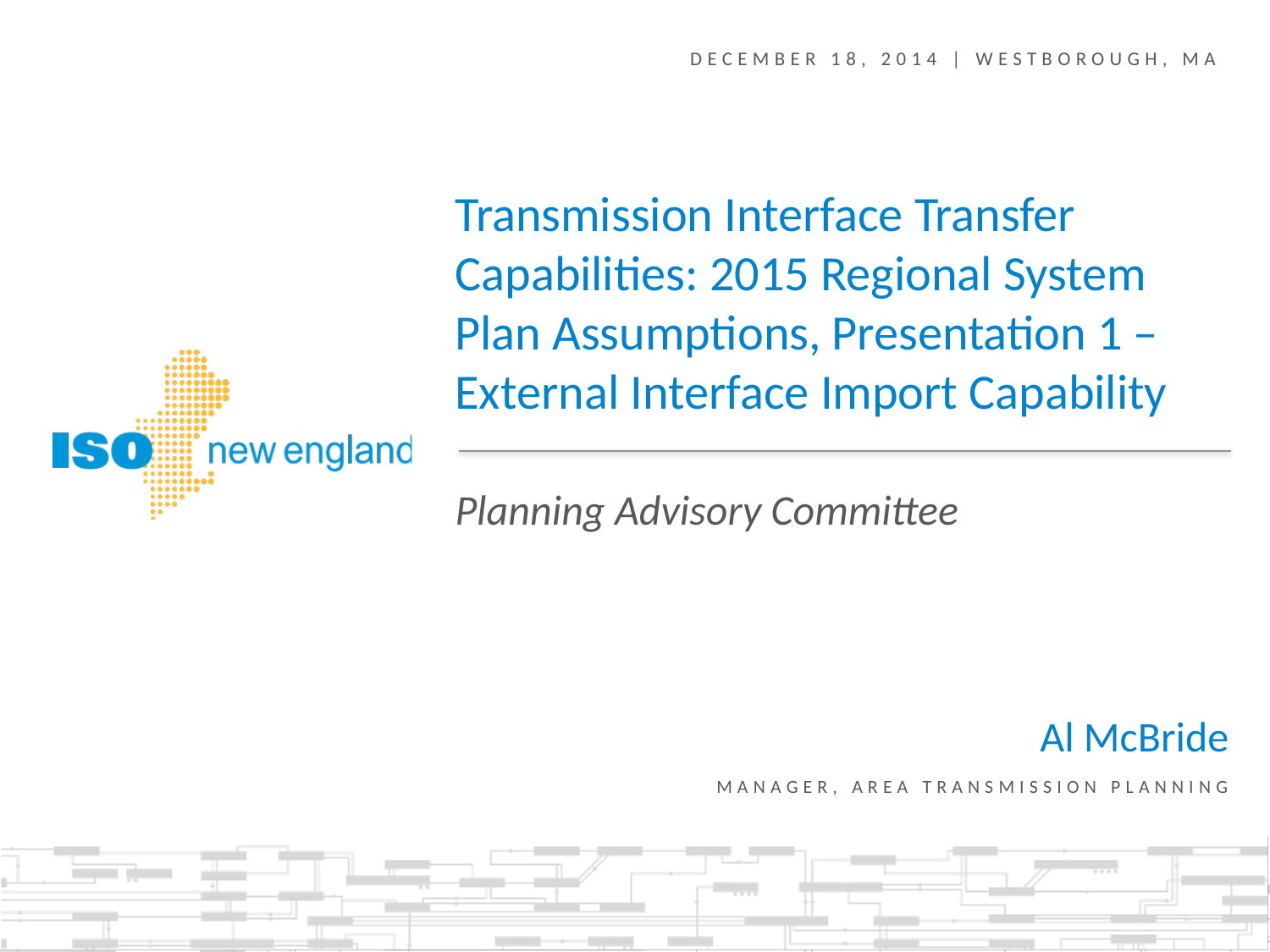

December 18, 2014 | Westborough, MA
Transmission Interface Transfer Capabilities: 2015 Regional System Plan Assumptions, Presentation 1 –
External Interface Import Capability
Planning Advisory Committee
Al McBride
manager, area transmission planning